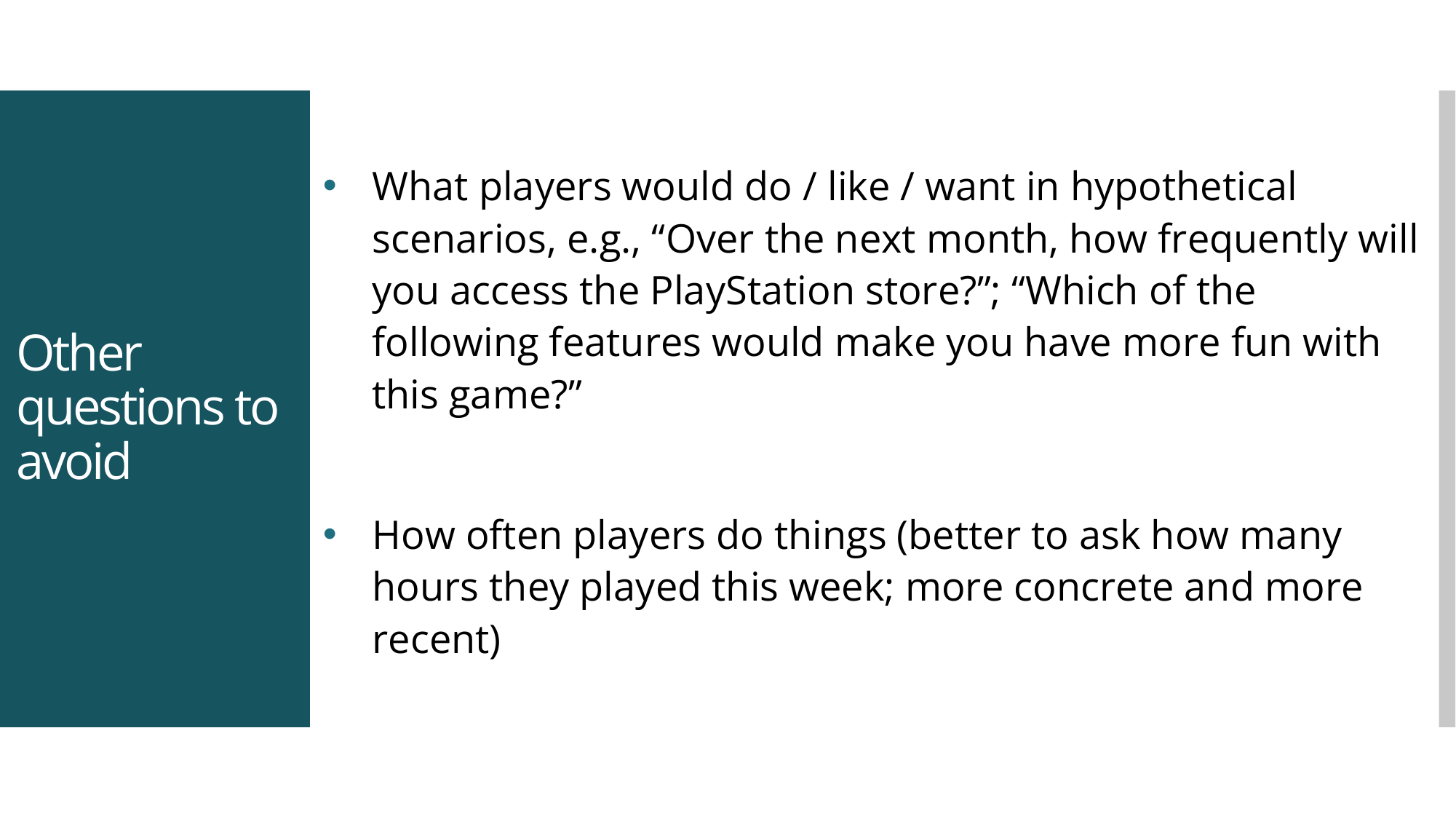

What players would do / like / want in hypothetical scenarios, e.g., “Over the next month, how frequently will you access the PlayStation store?”; “Which of the following features would make you have more fun with this game?”

How often players do things (better to ask how many hours they played this week; more concrete and more recent)
# Other questions to avoid